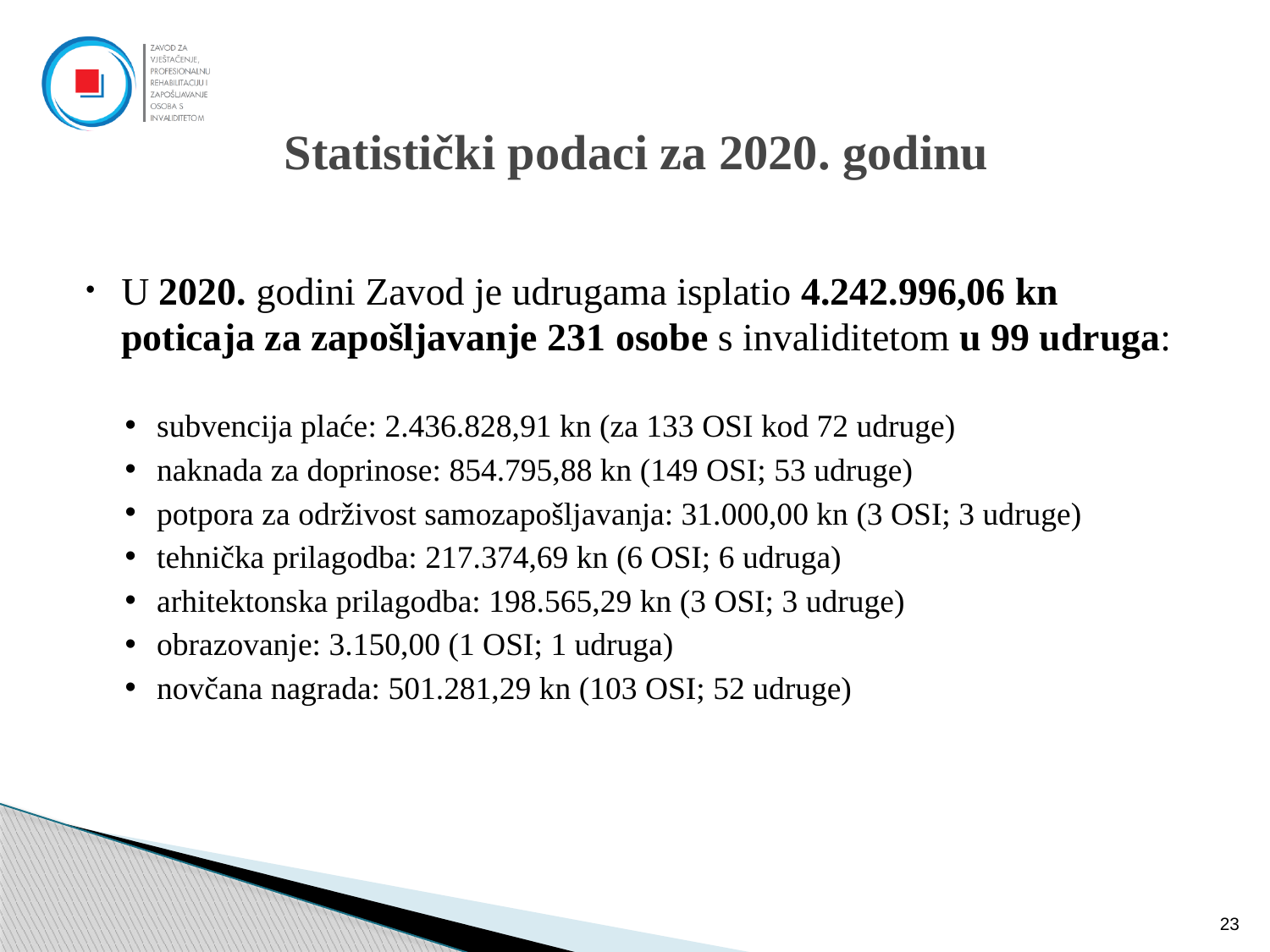

# Statistički podaci za 2020. godinu

U 2020. godini Zavod je udrugama isplatio 4.242.996,06 kn poticaja za zapošljavanje 231 osobe s invaliditetom u 99 udruga:

subvencija plaće: 2.436.828,91 kn (za 133 OSI kod 72 udruge)
naknada za doprinose: 854.795,88 kn (149 OSI; 53 udruge)
potpora za održivost samozapošljavanja: 31.000,00 kn (3 OSI; 3 udruge)
tehnička prilagodba: 217.374,69 kn (6 OSI; 6 udruga)
arhitektonska prilagodba: 198.565,29 kn (3 OSI; 3 udruge)
obrazovanje: 3.150,00 (1 OSI; 1 udruga)
novčana nagrada: 501.281,29 kn (103 OSI; 52 udruge)

23